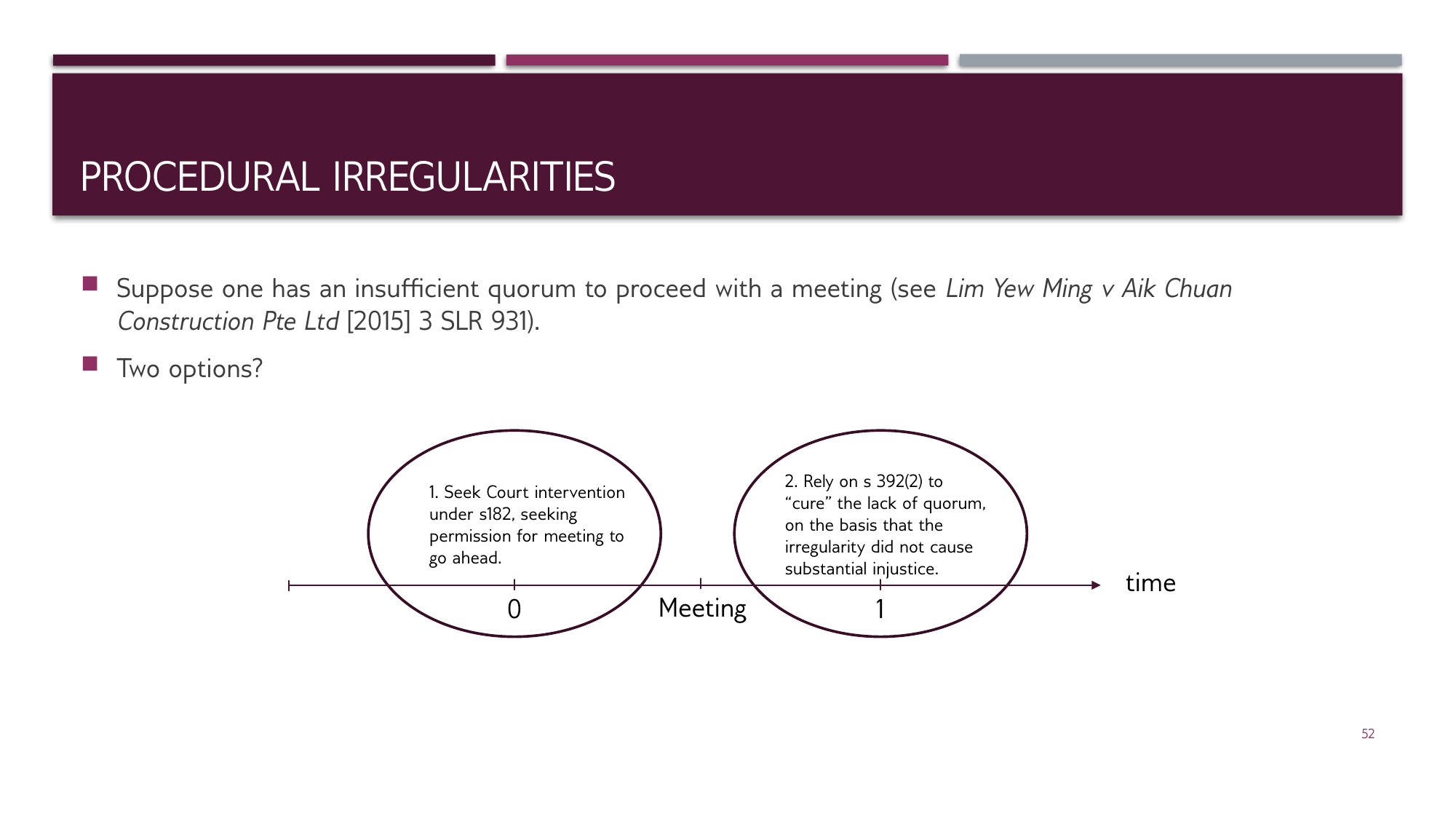

# Procedural irregularities
Suppose one has an insufficient quorum to proceed with a meeting (see Lim Yew Ming v Aik Chuan Construction Pte Ltd [2015] 3 SLR 931).
Two options?

2. Rely on s 392(2) to “cure” the lack of quorum, on the basis that the irregularity did not cause substantial injustice.
1. Seek Court intervention under s182, seeking permission for meeting to go ahead.
time
Meeting
0
1
52